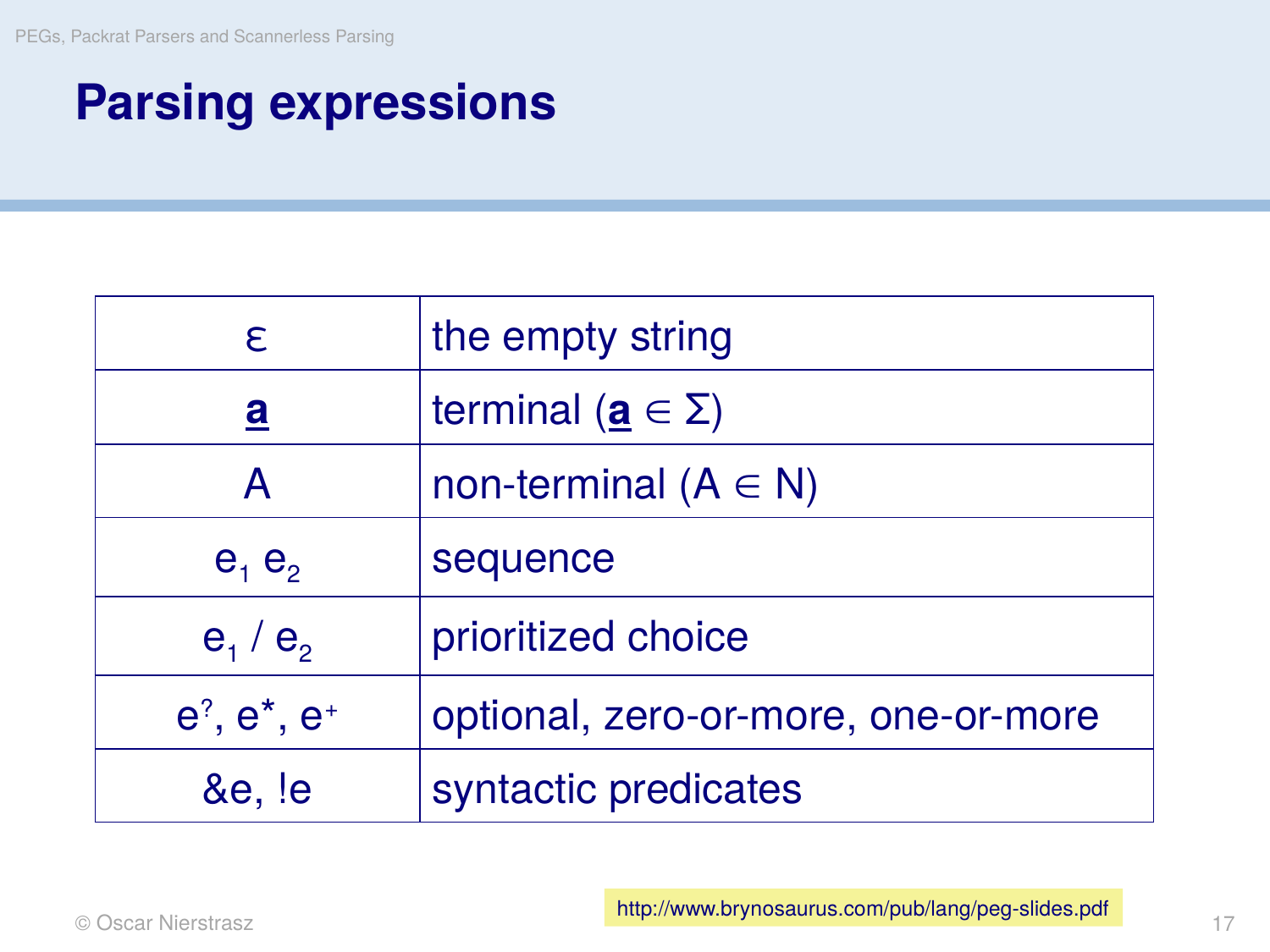

PEGs, Packrat Parsers and Scannerless Parsing
# Parsing expressions
| ε | the empty string |
| --- | --- |
| a | terminal (a ∈ Σ) |
| A | non-terminal (A ∈ N) |
| e1 e2 | sequence |
| e1 / e2 | prioritized choice |
| e?, e\*, e+ | optional, zero-or-more, one-or-more |
| &e, !e | syntactic predicates |
http://www.brynosaurus.com/pub/lang/peg-slides.pdf
© Oscar Nierstrasz
17